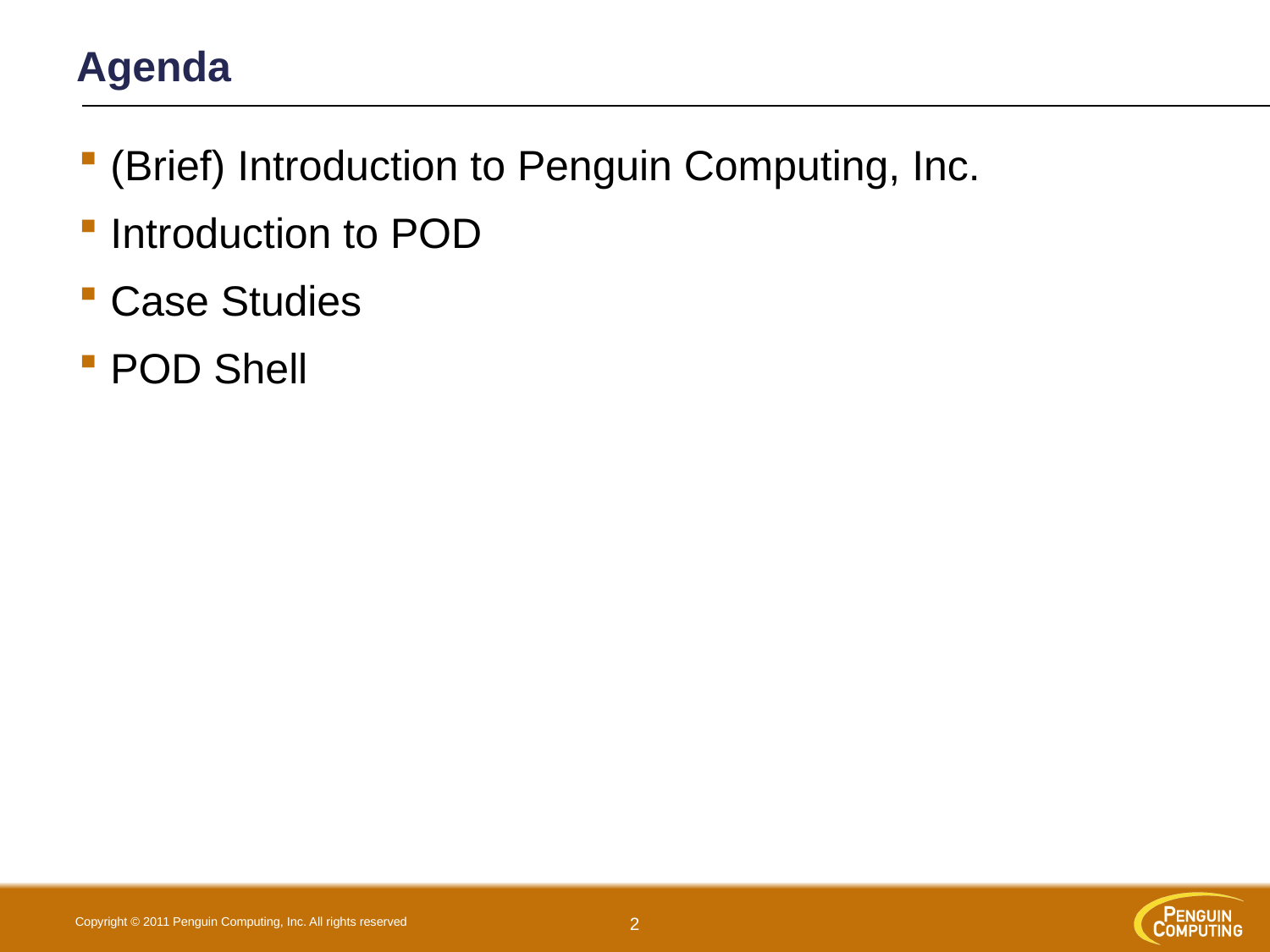

# Agenda
(Brief) Introduction to Penguin Computing, Inc.
Introduction to POD
Case Studies
POD Shell
2